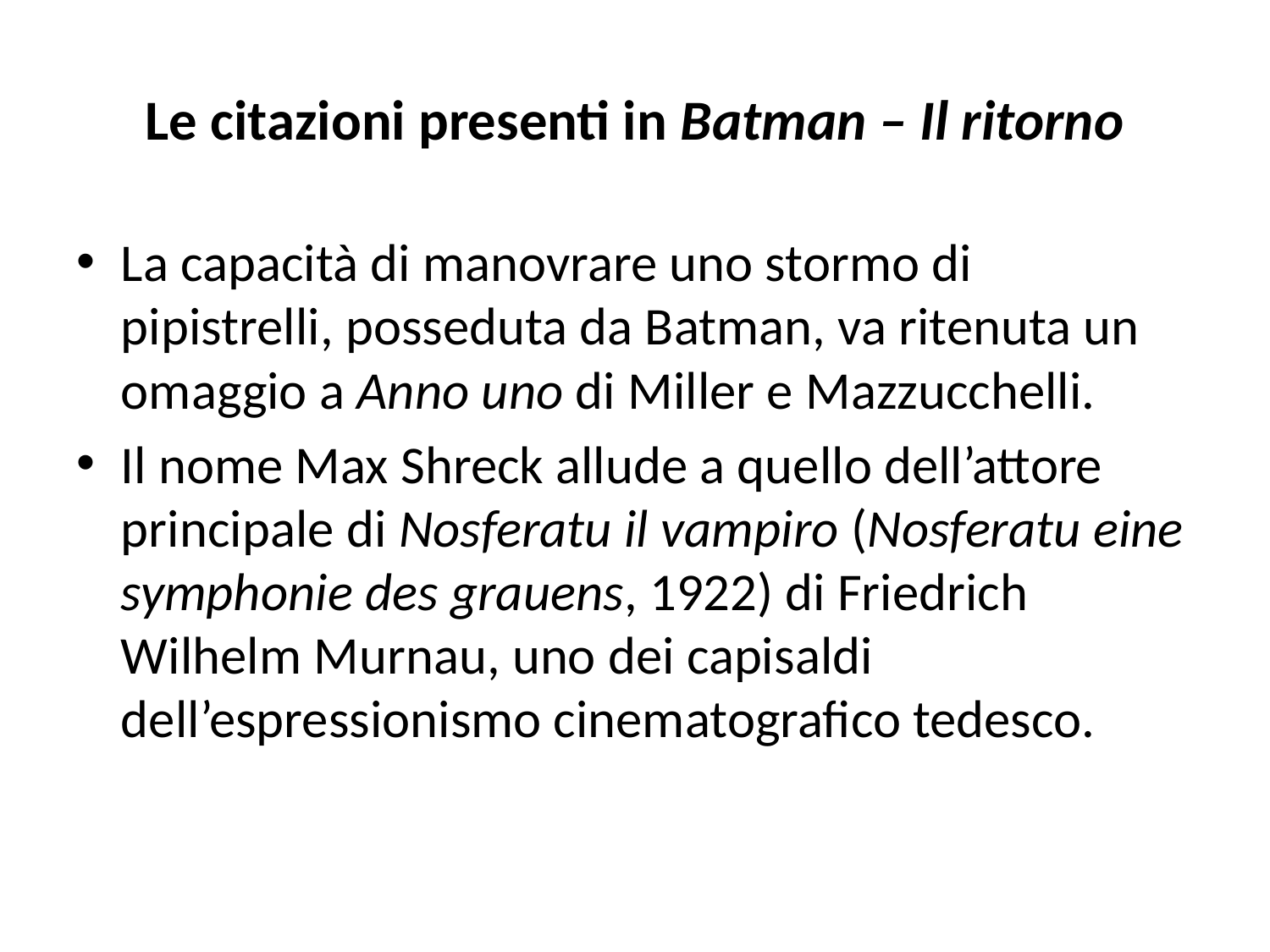

# Le citazioni presenti in Batman – Il ritorno
La capacità di manovrare uno stormo di pipistrelli, posseduta da Batman, va ritenuta un omaggio a Anno uno di Miller e Mazzucchelli.
Il nome Max Shreck allude a quello dell’attore principale di Nosferatu il vampiro (Nosferatu eine symphonie des grauens, 1922) di Friedrich Wilhelm Murnau, uno dei capisaldi dell’espressionismo cinematografico tedesco.